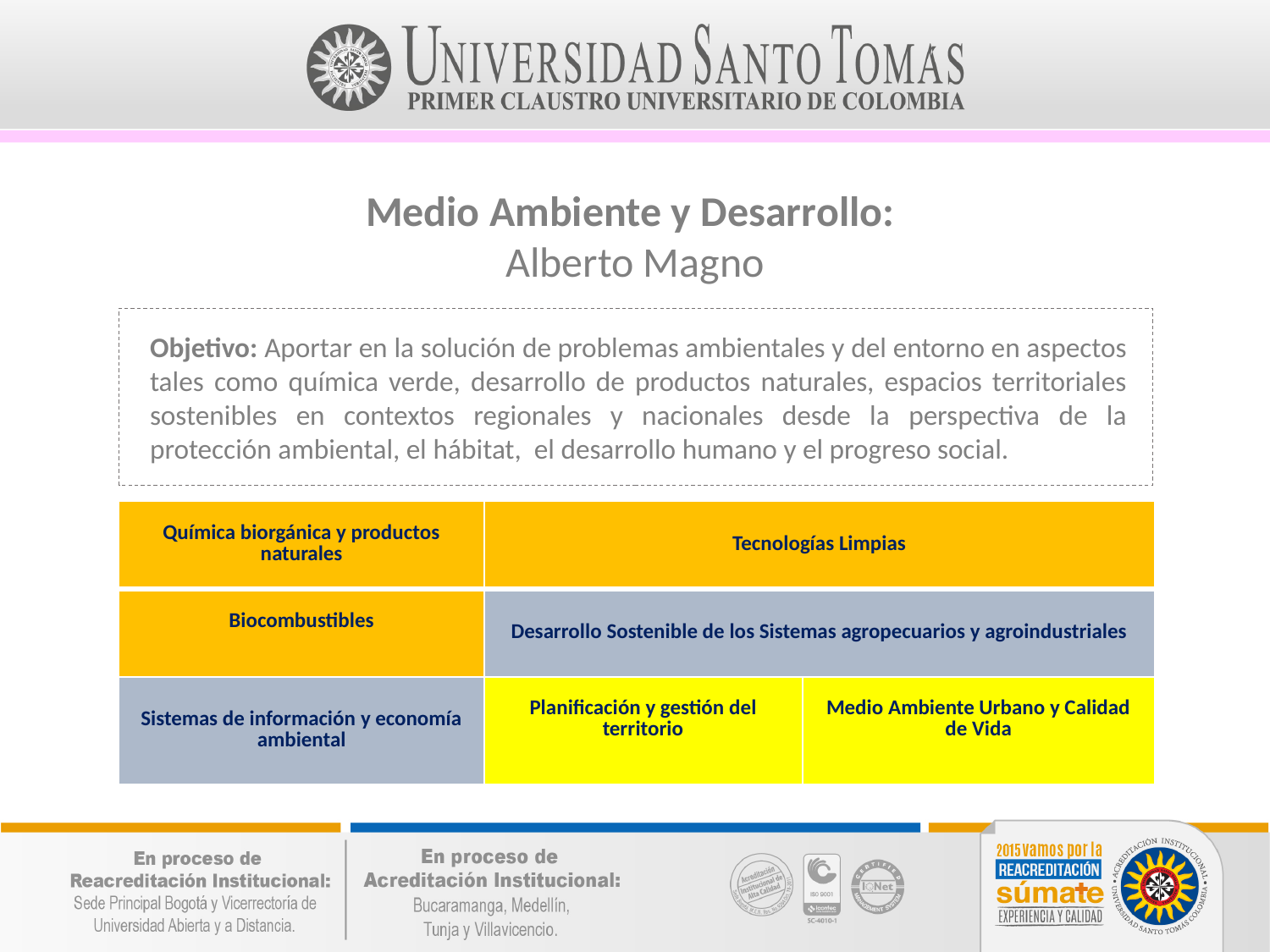

Medio Ambiente y Desarrollo:
Alberto Magno

Objetivo: Aportar en la solución de problemas ambientales y del entorno en aspectos tales como química verde, desarrollo de productos naturales, espacios territoriales sostenibles en contextos regionales y nacionales desde la perspectiva de la protección ambiental, el hábitat,  el desarrollo humano y el progreso social.
| Química biorgánica y productos naturales | Tecnologías Limpias |  |
| --- | --- | --- |
| Biocombustibles | Desarrollo Sostenible de los Sistemas agropecuarios y agroindustriales |  |
| Sistemas de información y economía ambiental | Planificación y gestión del territorio | Medio Ambiente Urbano y Calidad de Vida |